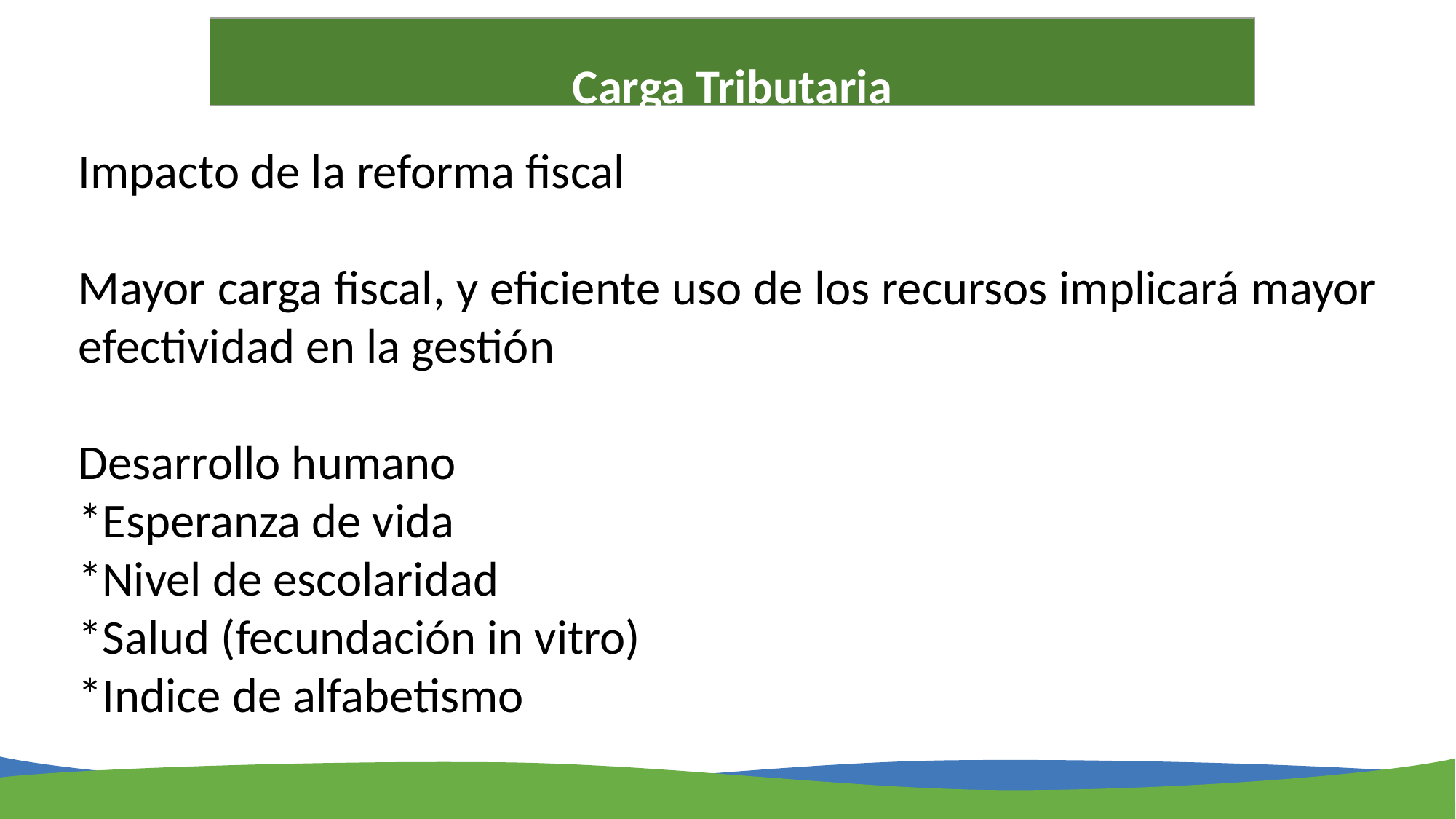

# Carga Tributaria
Impacto de la reforma fiscal

Mayor carga fiscal, y eficiente uso de los recursos implicará mayor efectividad en la gestión

Desarrollo humano
*Esperanza de vida
*Nivel de escolaridad
*Salud (fecundación in vitro)
*Indice de alfabetismo